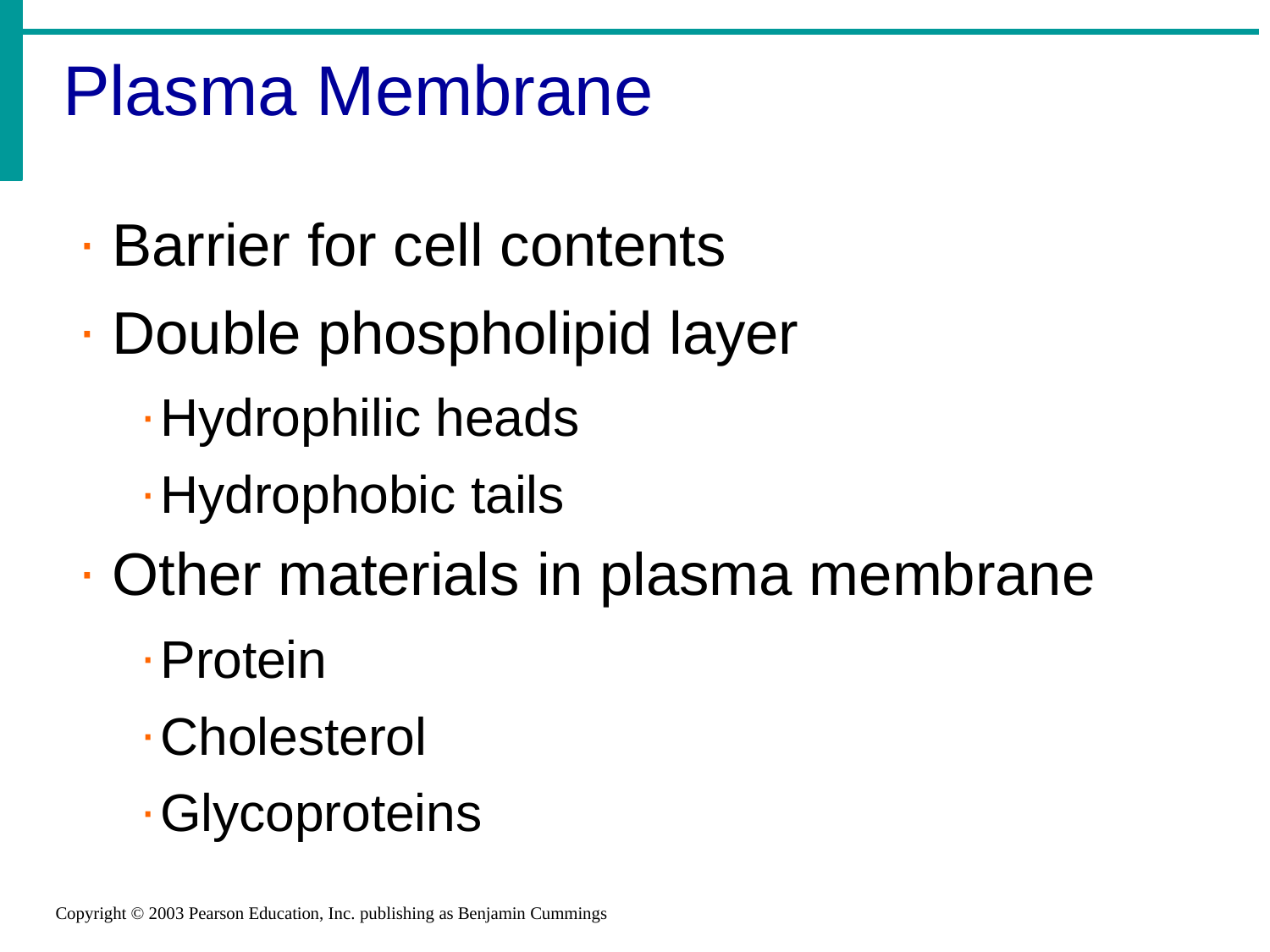

# Plasma Membrane
Barrier for cell contents
Double phospholipid layer
Hydrophilic heads
Hydrophobic tails
Other materials in plasma membrane
Protein
Cholesterol
Glycoproteins
Copyright © 2003 Pearson Education, Inc. publishing as Benjamin Cummings